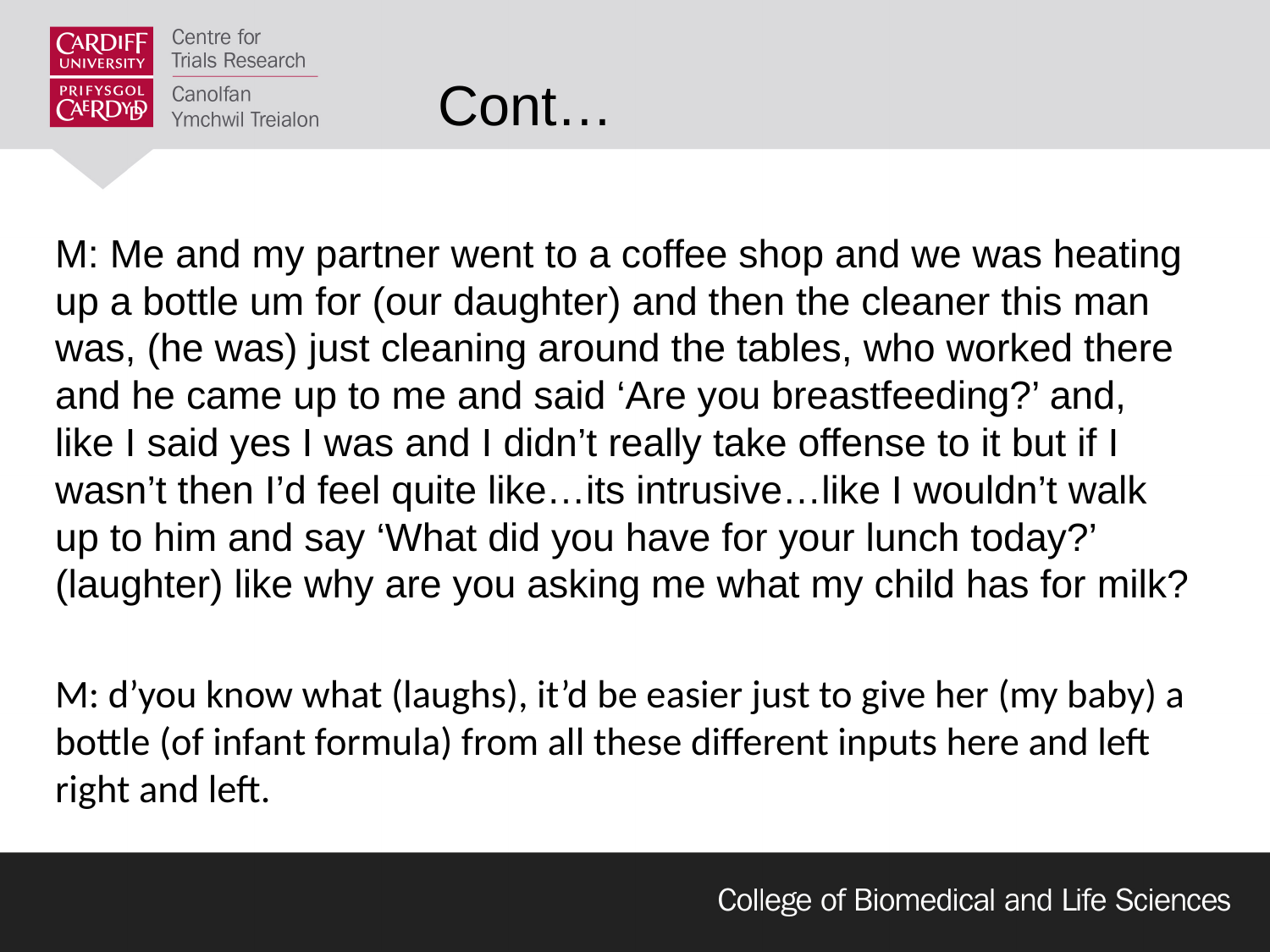

# Cont…
M: Me and my partner went to a coffee shop and we was heating up a bottle um for (our daughter) and then the cleaner this man was, (he was) just cleaning around the tables, who worked there and he came up to me and said ‘Are you breastfeeding?’ and, like I said yes I was and I didn’t really take offense to it but if I wasn’t then I’d feel quite like…its intrusive…like I wouldn’t walk up to him and say ‘What did you have for your lunch today?’ (laughter) like why are you asking me what my child has for milk?

M: d’you know what (laughs), it’d be easier just to give her (my baby) a bottle (of infant formula) from all these different inputs here and left right and left.